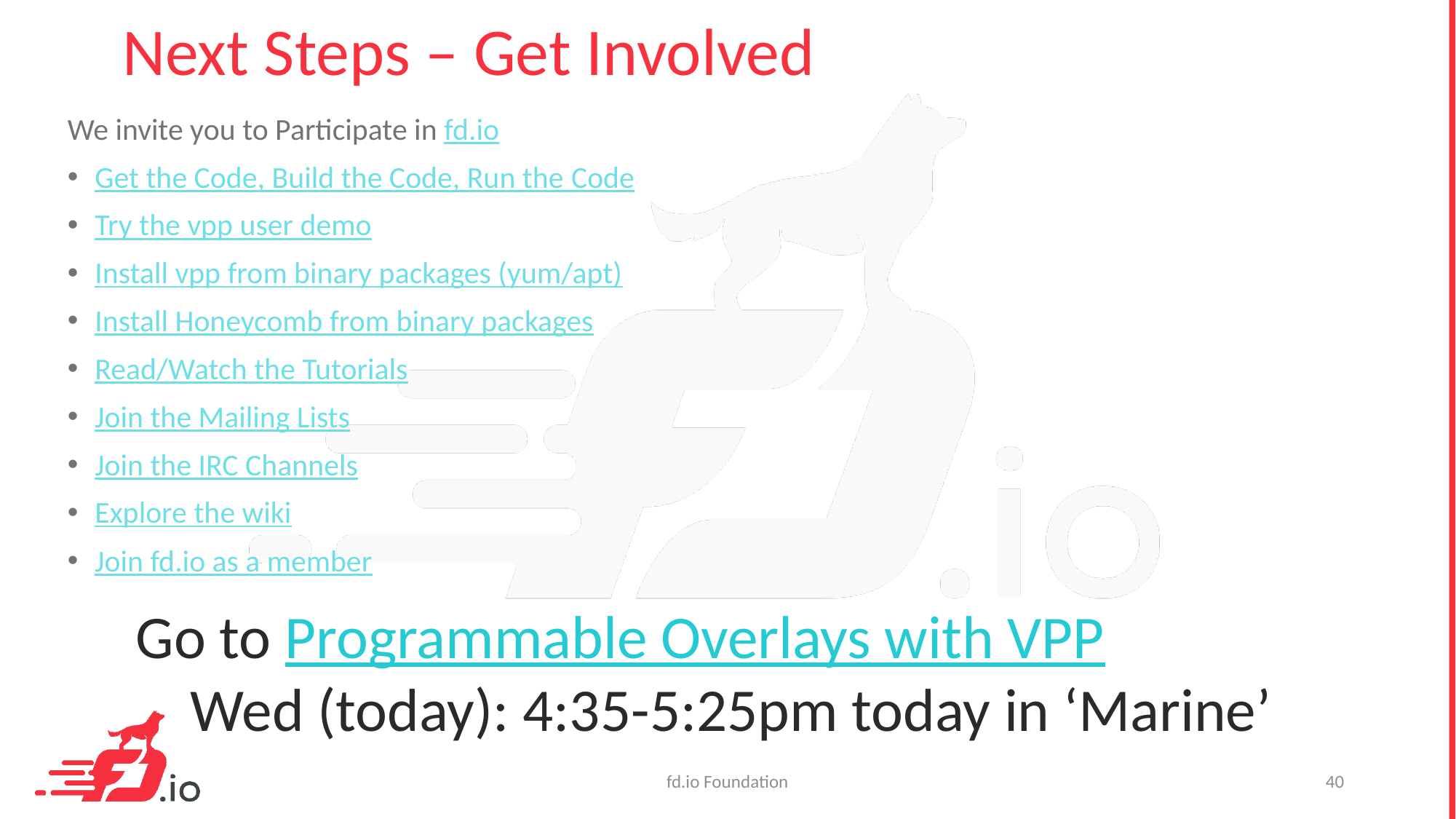

# Next Steps – Get Involved
We invite you to Participate in fd.io
Get the Code, Build the Code, Run the Code
Try the vpp user demo
Install vpp from binary packages (yum/apt)
Install Honeycomb from binary packages
Read/Watch the Tutorials
Join the Mailing Lists
Join the IRC Channels
Explore the wiki
Join fd.io as a member

Go to Programmable Overlays with VPP
Wed (today): 4:35-5:25pm today in ‘Marine’
fd.io Foundation
40